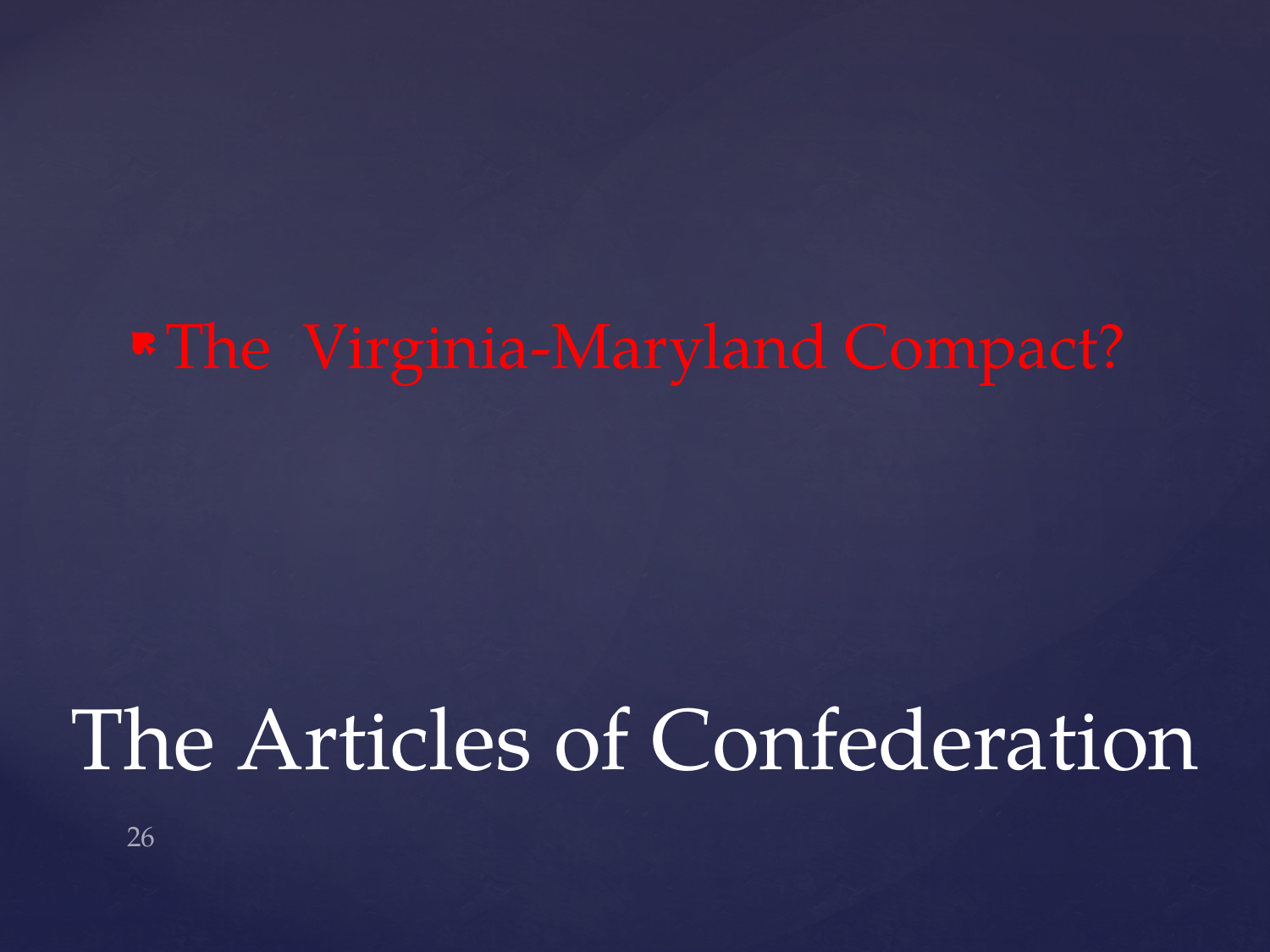

The  Virginia-Maryland Compact?
# The Articles of Confederation
26